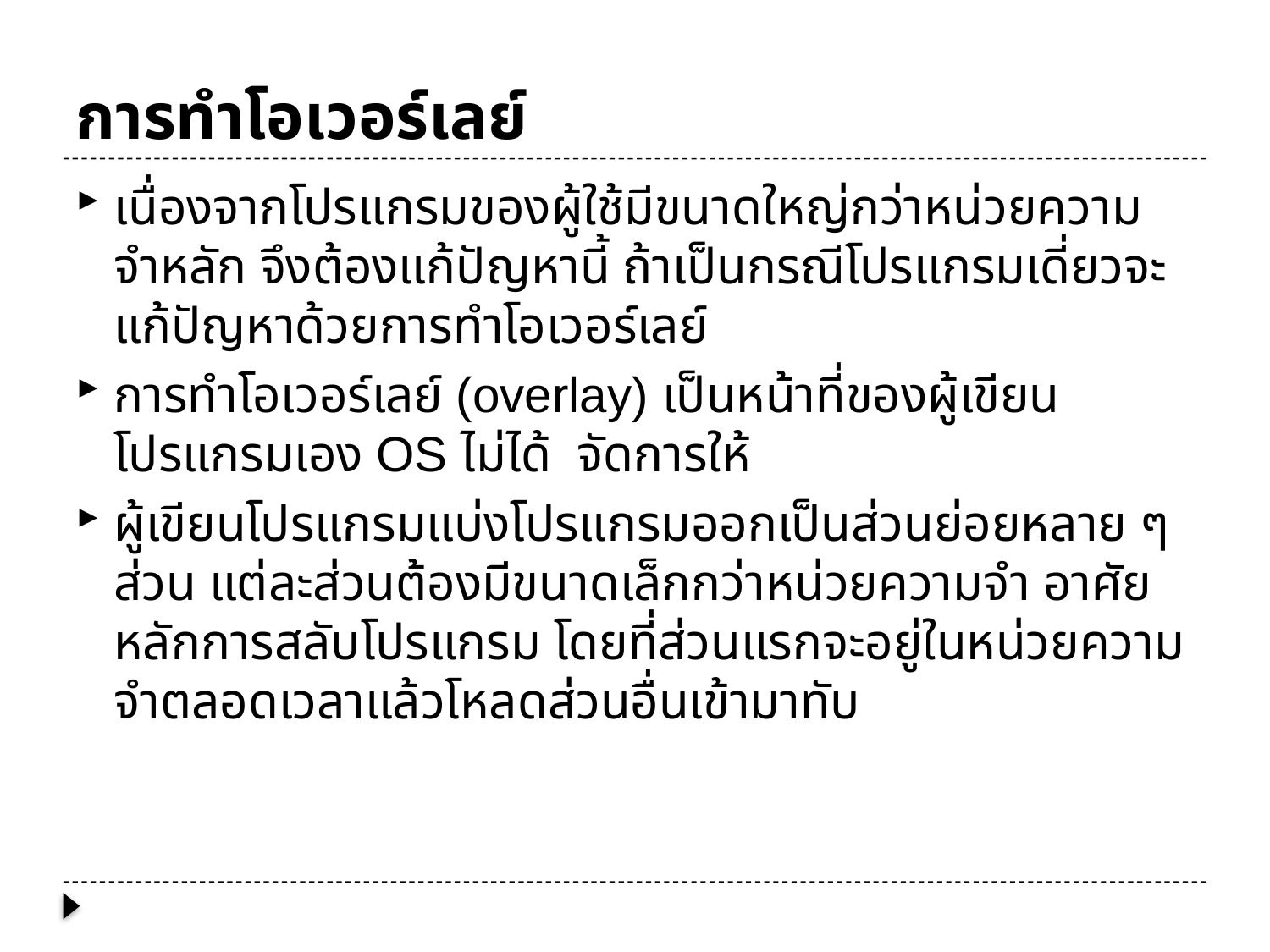

# การทำโอเวอร์เลย์
เนื่องจากโปรแกรมของผู้ใช้มีขนาดใหญ่กว่าหน่วยความจำหลัก จึงต้องแก้ปัญหานี้ ถ้าเป็นกรณีโปรแกรมเดี่ยวจะแก้ปัญหาด้วยการทำโอเวอร์เลย์
การทำโอเวอร์เลย์ (overlay) เป็นหน้าที่ของผู้เขียนโปรแกรมเอง OS ไม่ได้  จัดการให้
ผู้เขียนโปรแกรมแบ่งโปรแกรมออกเป็นส่วนย่อยหลาย ๆ ส่วน แต่ละส่วนต้องมีขนาดเล็กกว่าหน่วยความจำ อาศัยหลักการสลับโปรแกรม โดยที่ส่วนแรกจะอยู่ในหน่วยความจำตลอดเวลาแล้วโหลดส่วนอื่นเข้ามาทับ